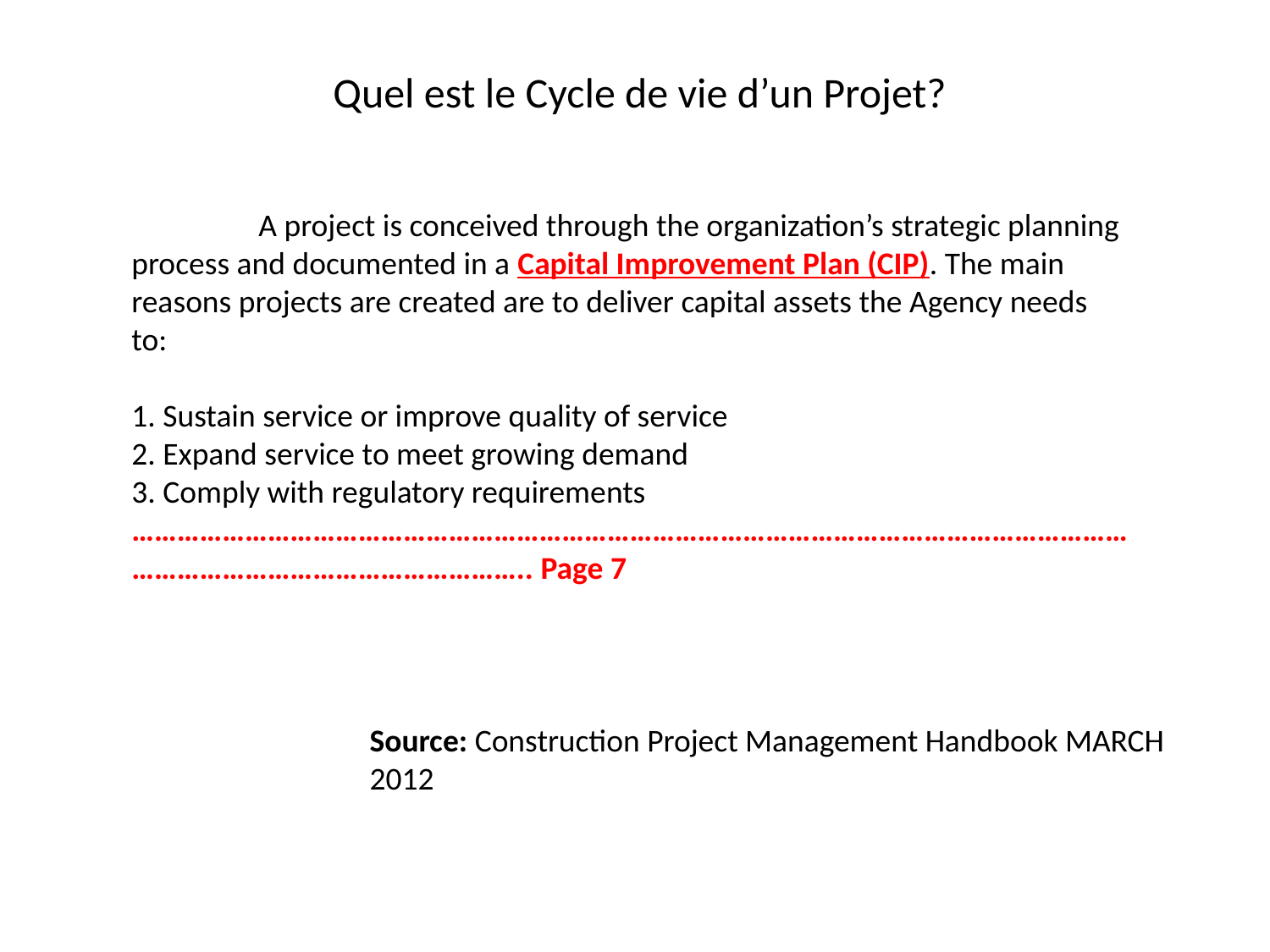

Quel est le Cycle de vie d’un Projet?
	A project is conceived through the organization’s strategic planning process and documented in a Capital Improvement Plan (CIP). The main reasons projects are created are to deliver capital assets the Agency needs to:

1. Sustain service or improve quality of service
2. Expand service to meet growing demand
3. Comply with regulatory requirements
………………………………………………………………………………………………………………………………………………………………….. Page 7
Source: Construction Project Management Handbook MARCH 2012